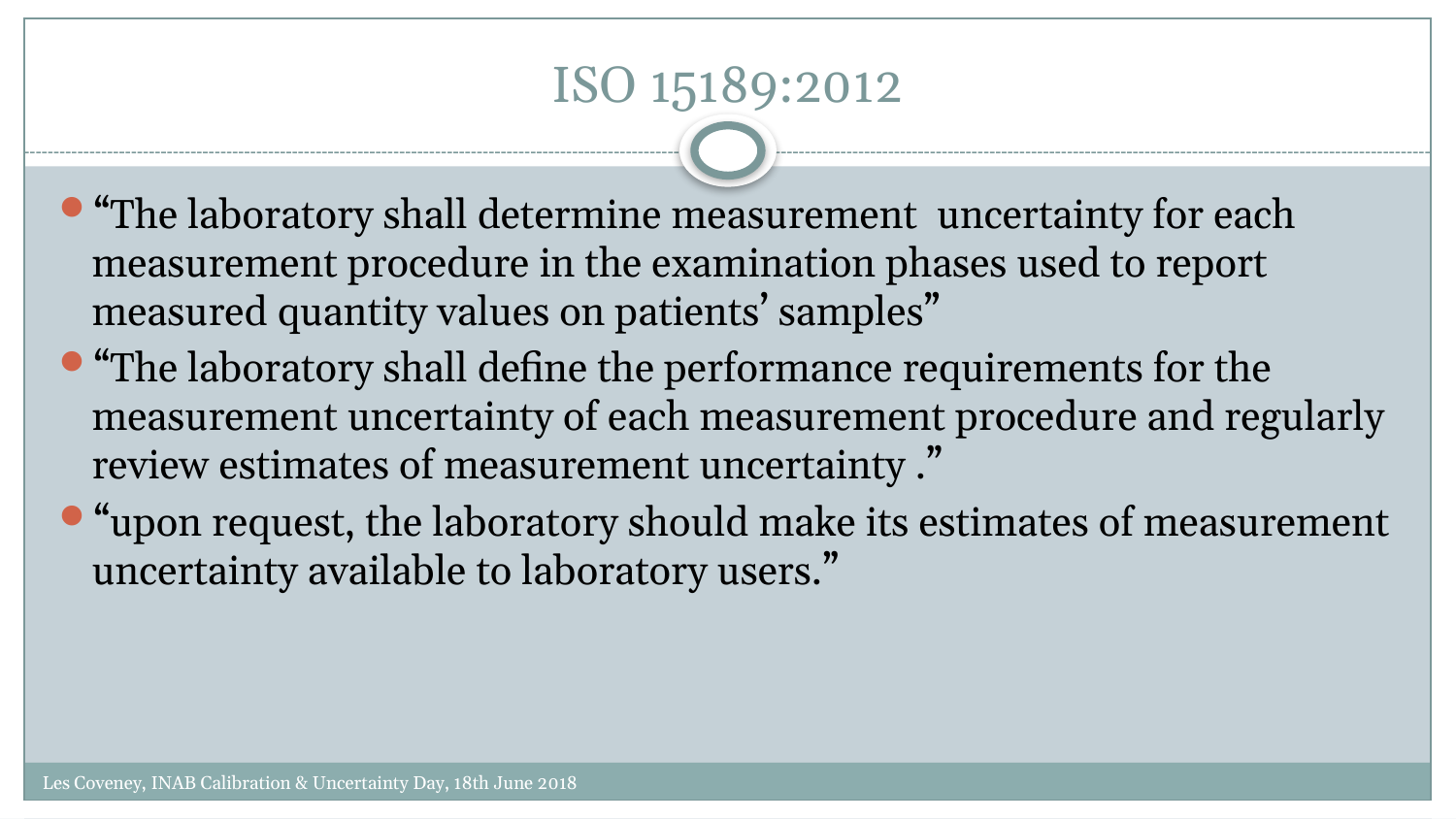

# ISO 15189:2012
“The laboratory shall determine measurement  uncertainty for each measurement procedure in the examination phases used to report measured quantity values on patients’ samples”
“The laboratory shall define the performance requirements for the measurement uncertainty of each measurement procedure and regularly review estimates of measurement uncertainty .”
“upon request, the laboratory should make its estimates of measurement uncertainty available to laboratory users.”

Les Coveney, INAB Calibration & Uncertainty Day, 18th June 2018